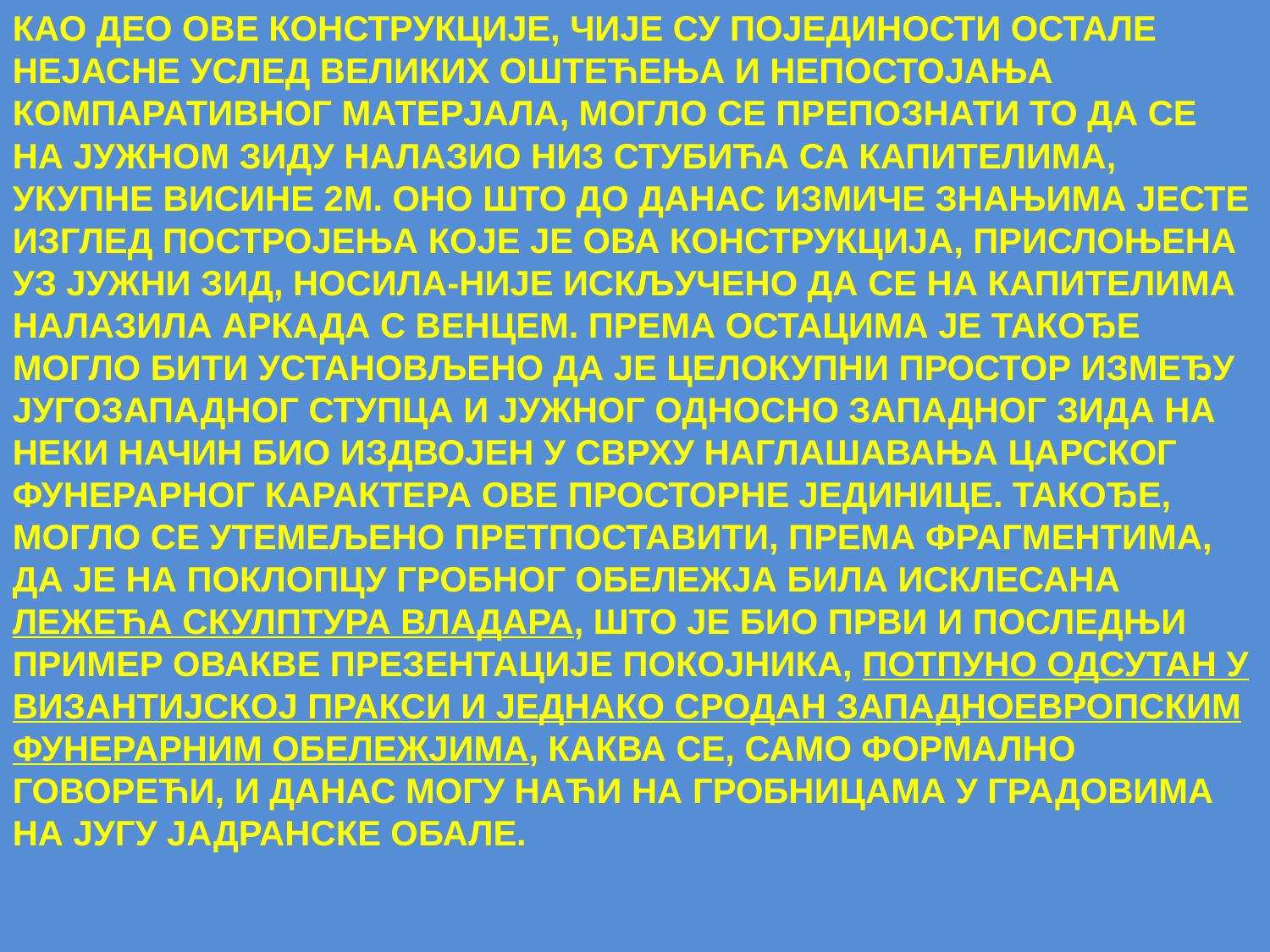

КАО ДЕО ОВЕ КОНСТРУКЦИЈЕ, ЧИЈЕ СУ ПОЈЕДИНОСТИ ОСТАЛЕ НЕЈАСНЕ УСЛЕД ВЕЛИКИХ ОШТЕЋЕЊА И НЕПОСТОЈАЊА КОМПАРАТИВНОГ МАТЕРЈАЛА, МОГЛО СЕ ПРЕПОЗНАТИ ТО ДА СЕ НА ЈУЖНОМ ЗИДУ НАЛАЗИО НИЗ СТУБИЋА СА КАПИТЕЛИМА, УКУПНЕ ВИСИНЕ 2М. ОНО ШТО ДО ДАНАС ИЗМИЧЕ ЗНАЊИМА ЈЕСТЕ ИЗГЛЕД ПОСТРОЈЕЊА КОЈЕ ЈЕ ОВА КОНСТРУКЦИЈА, ПРИСЛОЊЕНА УЗ ЈУЖНИ ЗИД, НОСИЛА-НИЈЕ ИСКЉУЧЕНО ДА СЕ НА КАПИТЕЛИМА НАЛАЗИЛА АРКАДА С ВЕНЦЕМ. ПРЕМА ОСТАЦИМА ЈЕ ТАКОЂЕ МОГЛО БИТИ УСТАНОВЉЕНО ДА ЈЕ ЦЕЛОКУПНИ ПРОСТОР ИЗМЕЂУ ЈУГОЗАПАДНОГ СТУПЦА И ЈУЖНОГ ОДНОСНО ЗАПАДНОГ ЗИДА НА НЕКИ НАЧИН БИО ИЗДВОЈЕН У СВРХУ НАГЛАШАВАЊА ЦАРСКОГ ФУНЕРАРНОГ КАРАКТЕРА ОВЕ ПРОСТОРНЕ ЈЕДИНИЦЕ. ТАКОЂЕ, МОГЛО СЕ УТЕМЕЉЕНО ПРЕТПОСТАВИТИ, ПРЕМА ФРАГМЕНТИМА, ДА ЈЕ НА ПОКЛОПЦУ ГРОБНОГ ОБЕЛЕЖЈА БИЛА ИСКЛЕСАНА ЛЕЖЕЋА СКУЛПТУРА ВЛАДАРА, ШТО ЈЕ БИО ПРВИ И ПОСЛЕДЊИ ПРИМЕР ОВАКВЕ ПРЕЗЕНТАЦИЈЕ ПОКОЈНИКА, ПОТПУНО ОДСУТАН У ВИЗАНТИЈСКОЈ ПРАКСИ И ЈЕДНАКО СРОДАН ЗАПАДНОЕВРОПСКИМ ФУНЕРАРНИМ ОБЕЛЕЖЈИМА, КАКВА СЕ, САМО ФОРМАЛНО ГОВОРЕЋИ, И ДАНАС МОГУ НАЋИ НА ГРОБНИЦАМА У ГРАДОВИМА НА ЈУГУ ЈАДРАНСКЕ ОБАЛЕ.